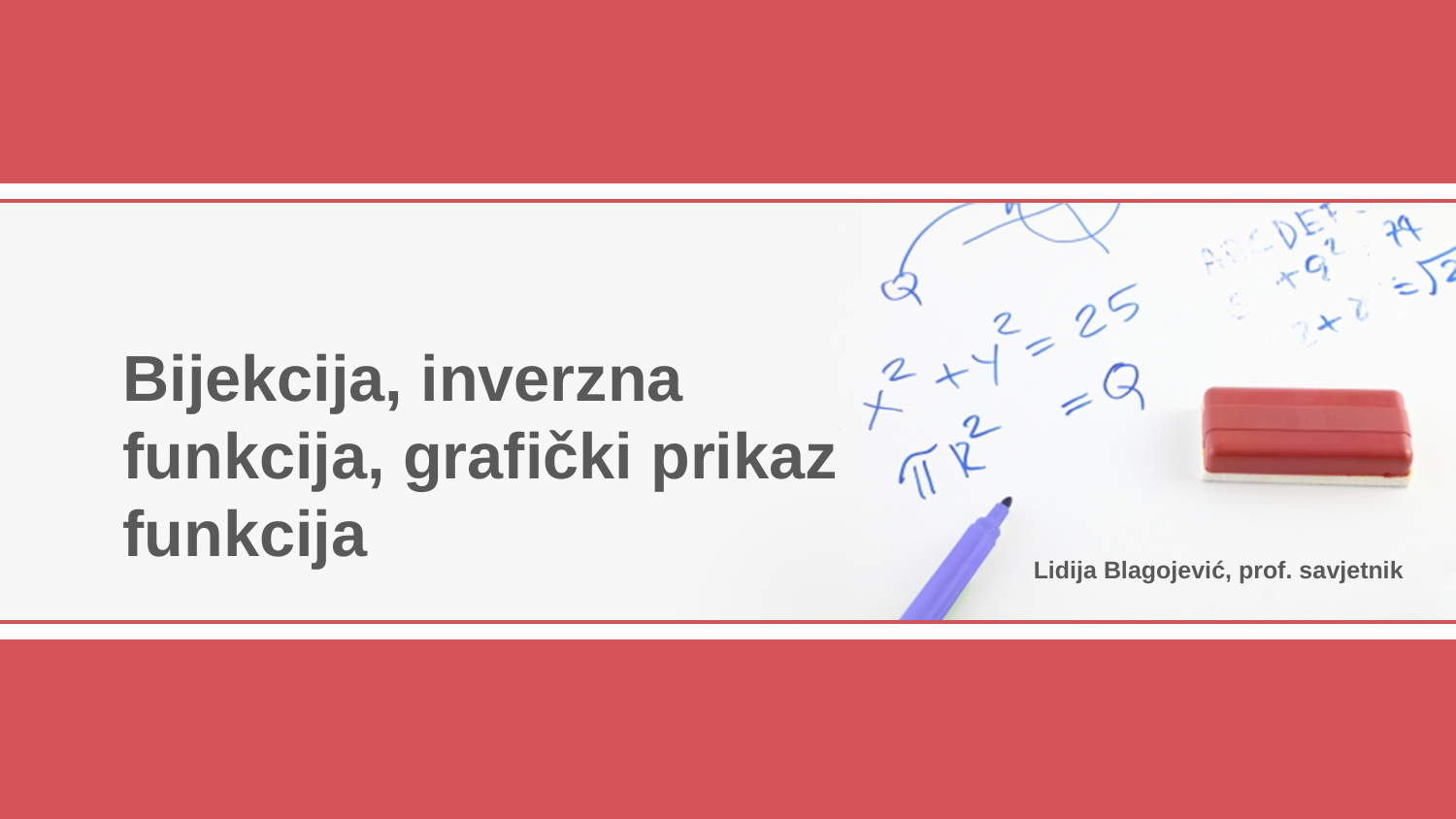

Bijekcija, inverzna funkcija, grafički prikaz funkcija
Lidija Blagojević, prof. savjetnik